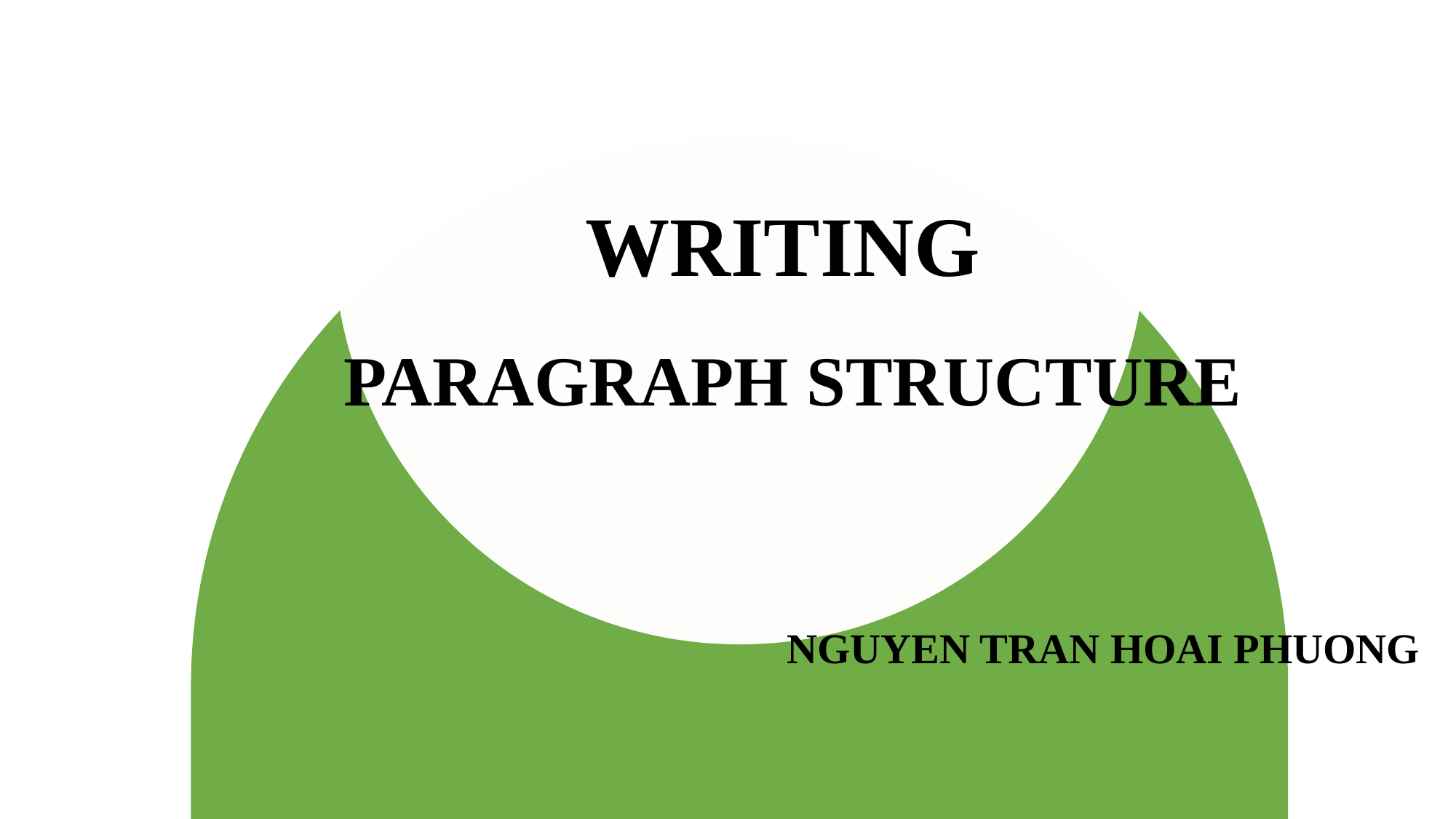

# WRITING PARAGRAPH STRUCTURE
NGUYEN TRAN HOAI PHUONG